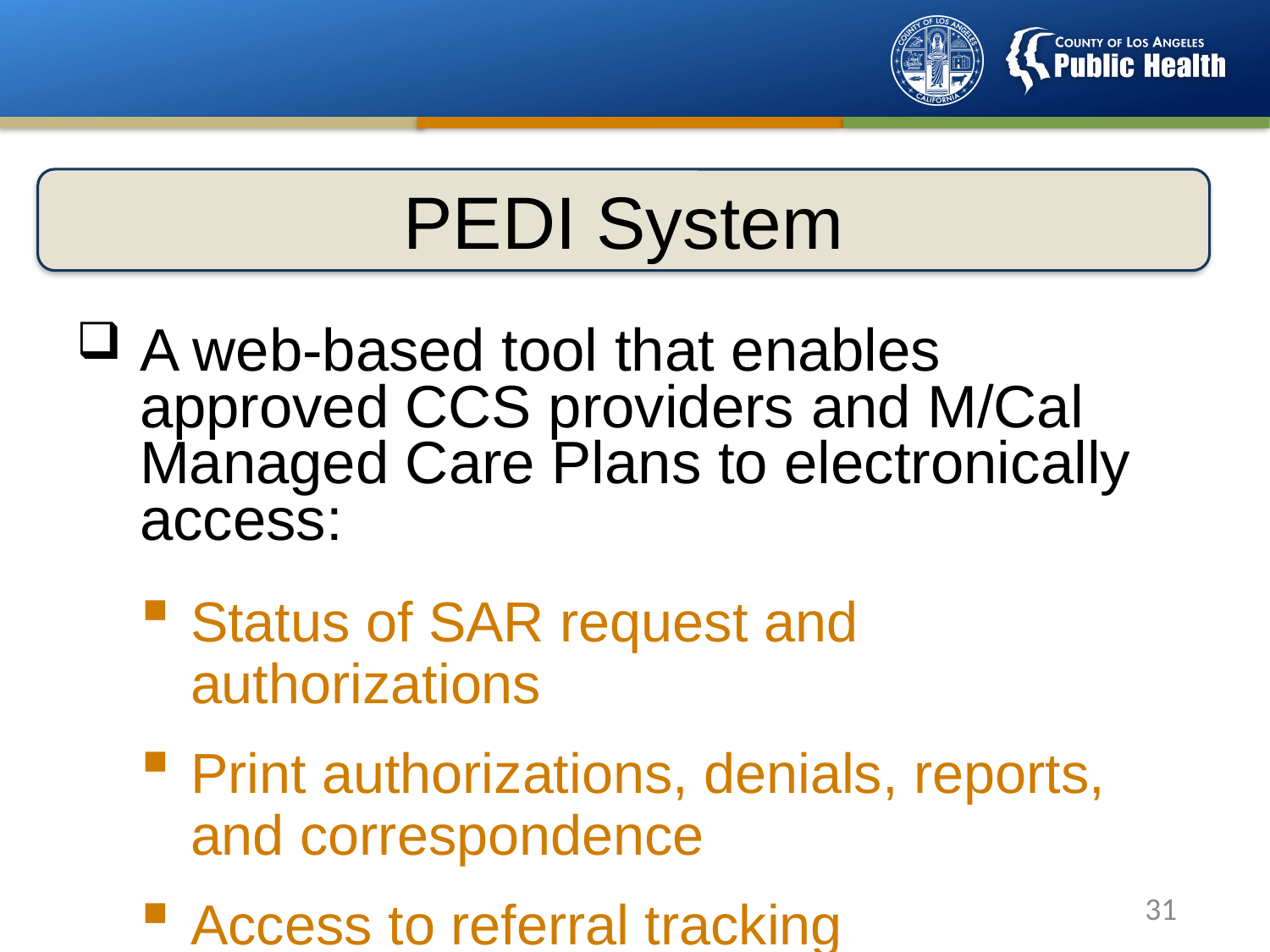

PEDI System
A web-based tool that enables approved CCS providers and M/Cal Managed Care Plans to electronically access:
Status of SAR request and authorizations
Print authorizations, denials, reports, and correspondence
Access to referral tracking

31